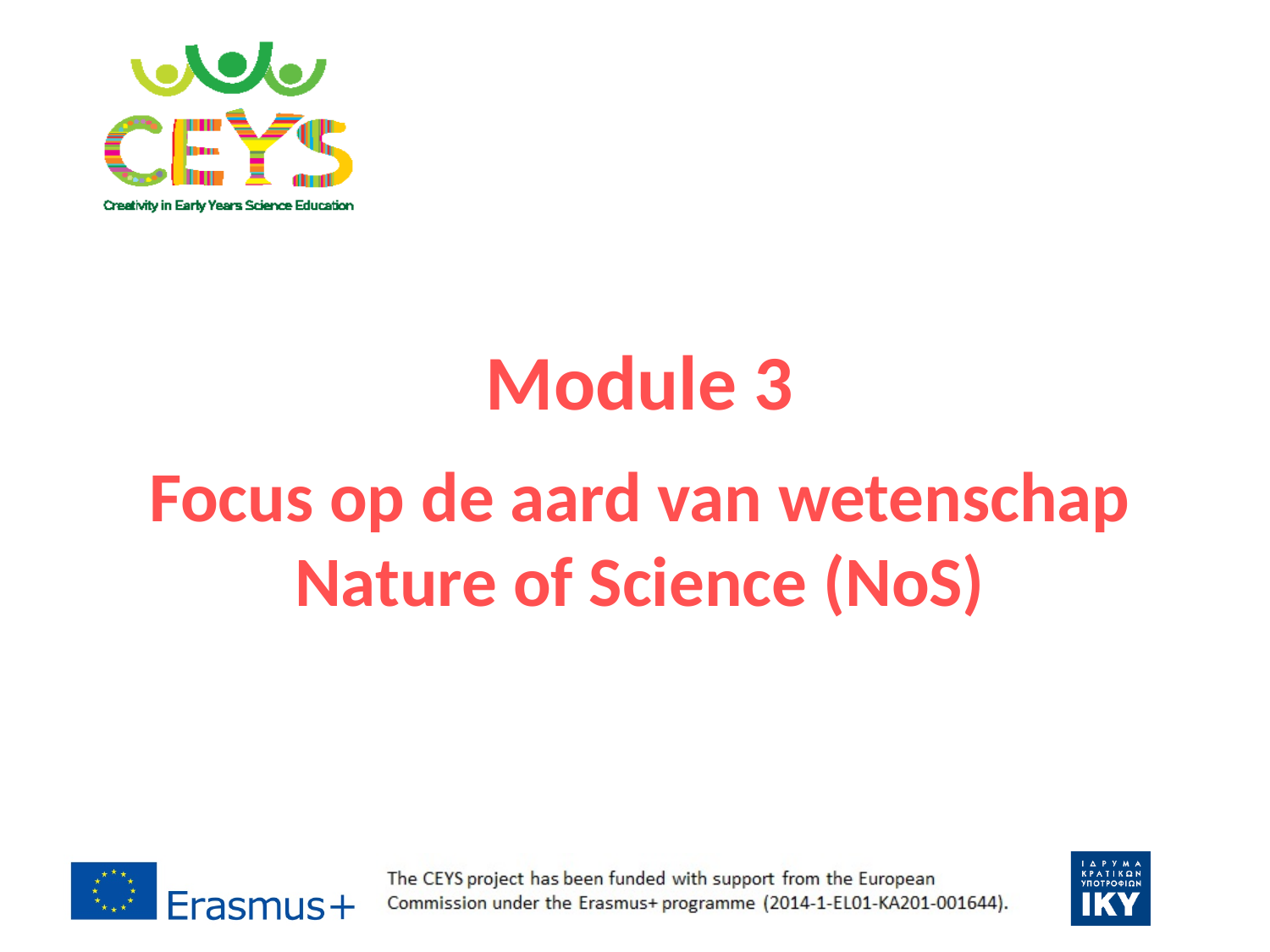

# Module 3 Focus op de aard van wetenschap Nature of Science (NoS)